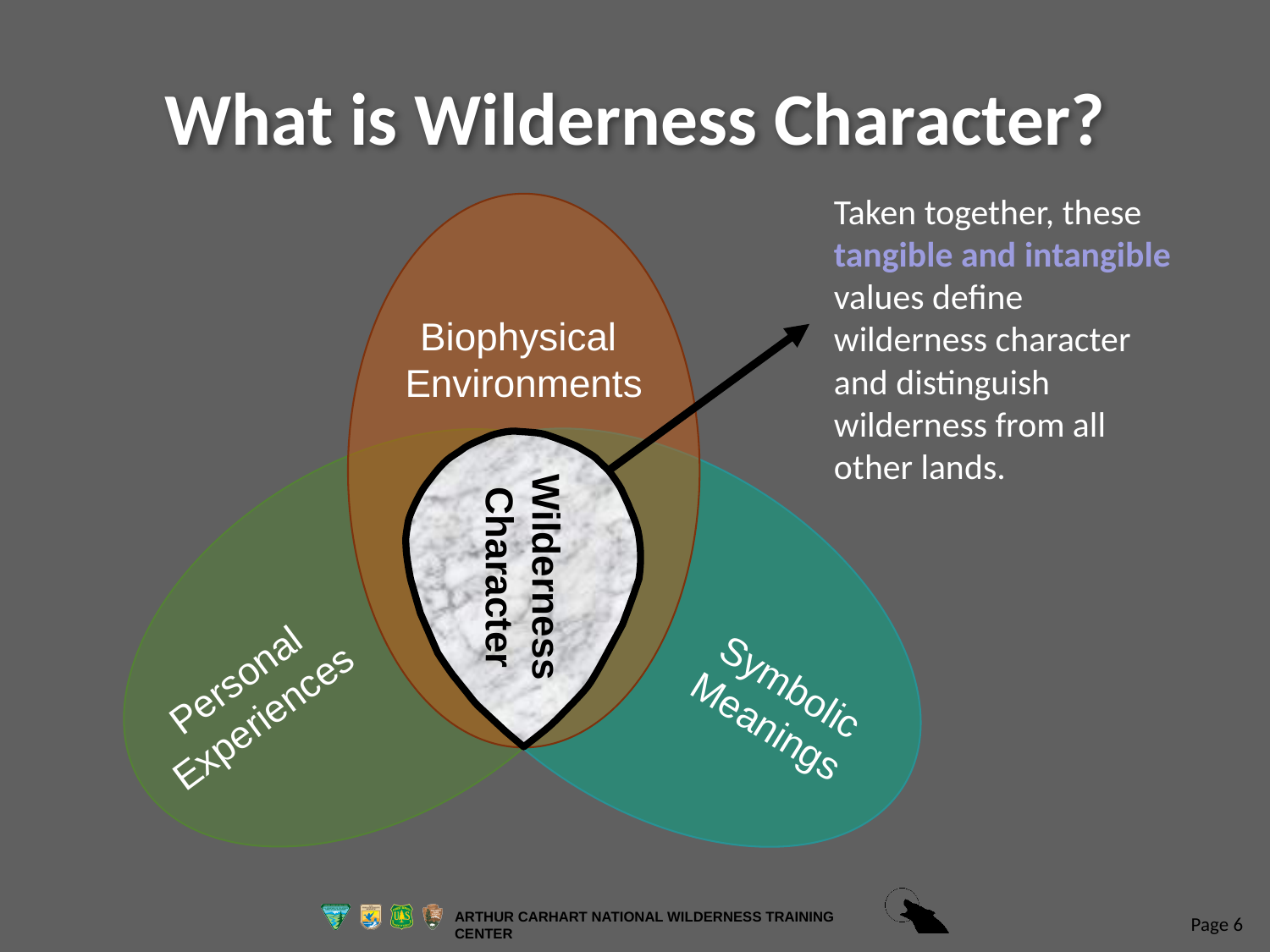

What is Wilderness Character?
Taken together, these tangible and intangible values define wilderness character and distinguish wilderness from all other lands.

Biophysical
Environments

Wilderness
Character
Personal Experiences
Symbolic Meanings
Page 6